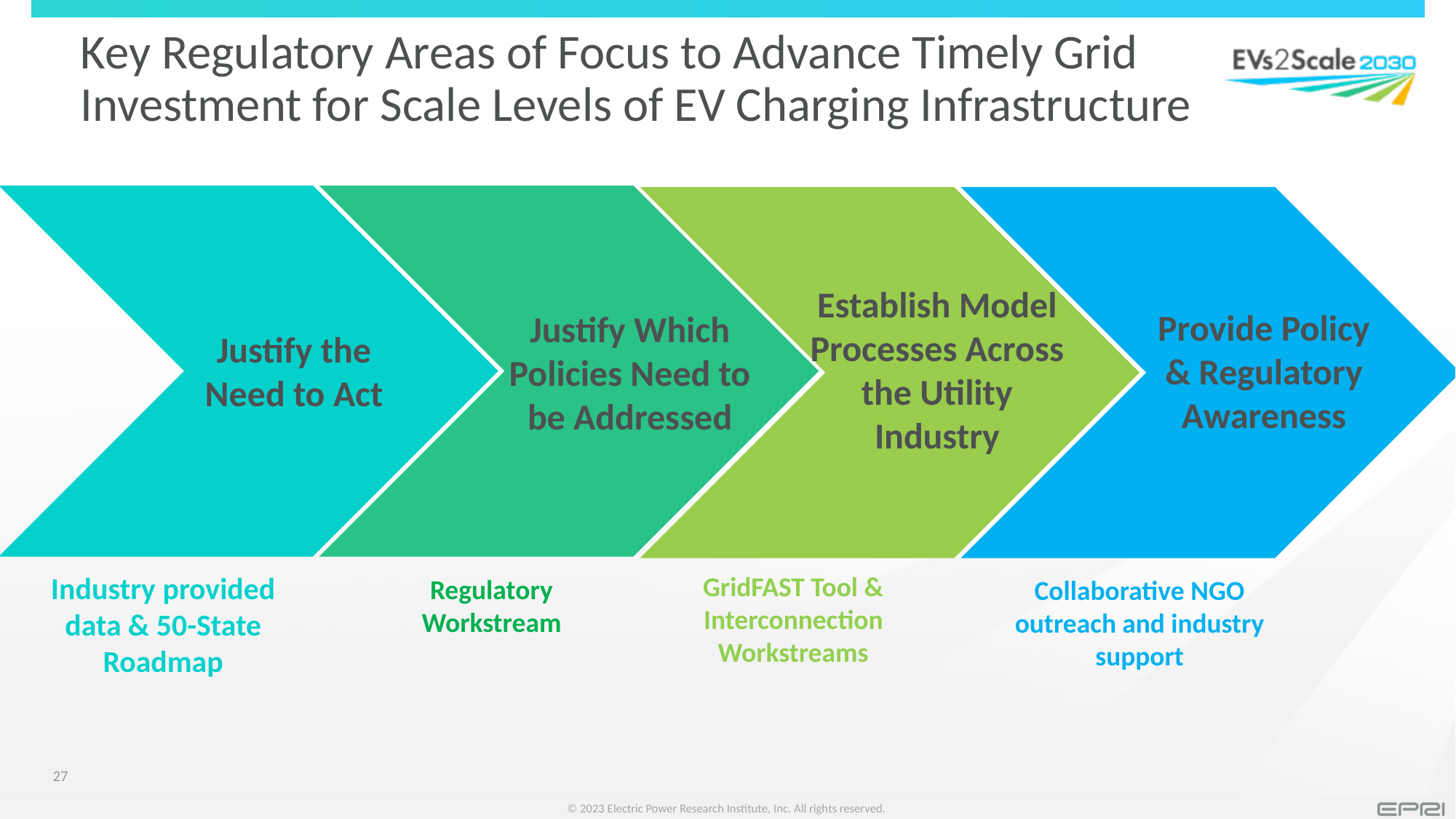

# Key Regulatory Areas of Focus to Advance Timely Grid Investment for Scale Levels of EV Charging Infrastructure

Establish Model Processes Across the Utility Industry
Provide Policy & Regulatory Awareness
Justify Which Policies Need to be Addressed
Justify the Need to Act

Industry provided data & 50-State Roadmap
GridFAST Tool & Interconnection Workstreams
Regulatory Workstream
Collaborative NGO outreach and industry support
27